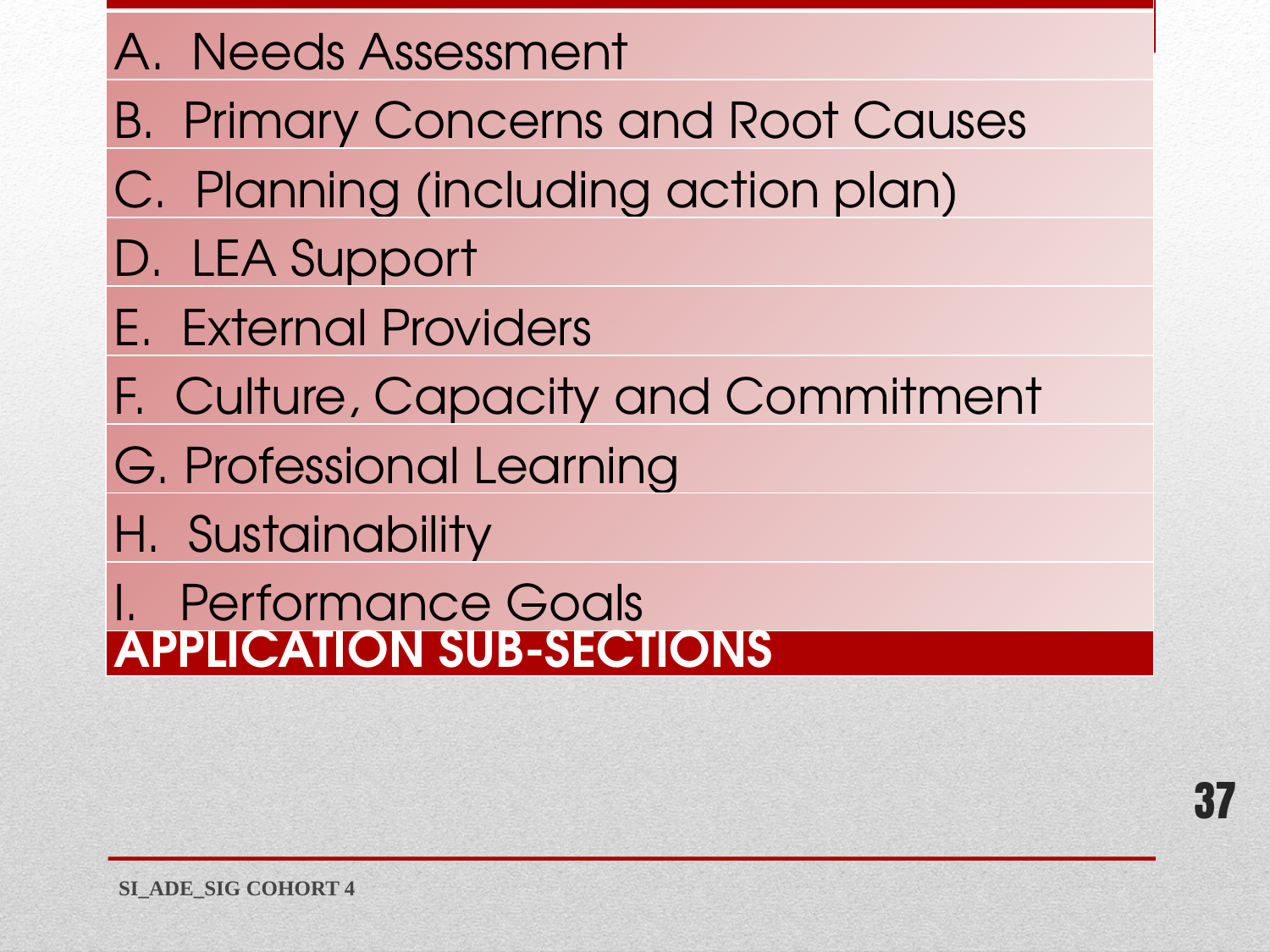

|  |
| --- |
| A. Needs Assessment |
| B. Primary Concerns and Root Causes |
| C. Planning (including action plan) |
| D. LEA Support |
| E. External Providers |
| F. Culture, Capacity and Commitment |
| G. Professional Learning |
| H. Sustainability |
| I. Performance Goals |
| APPLICATION SUB-SECTIONS |
37
SI_ADE_SIG COHORT 4